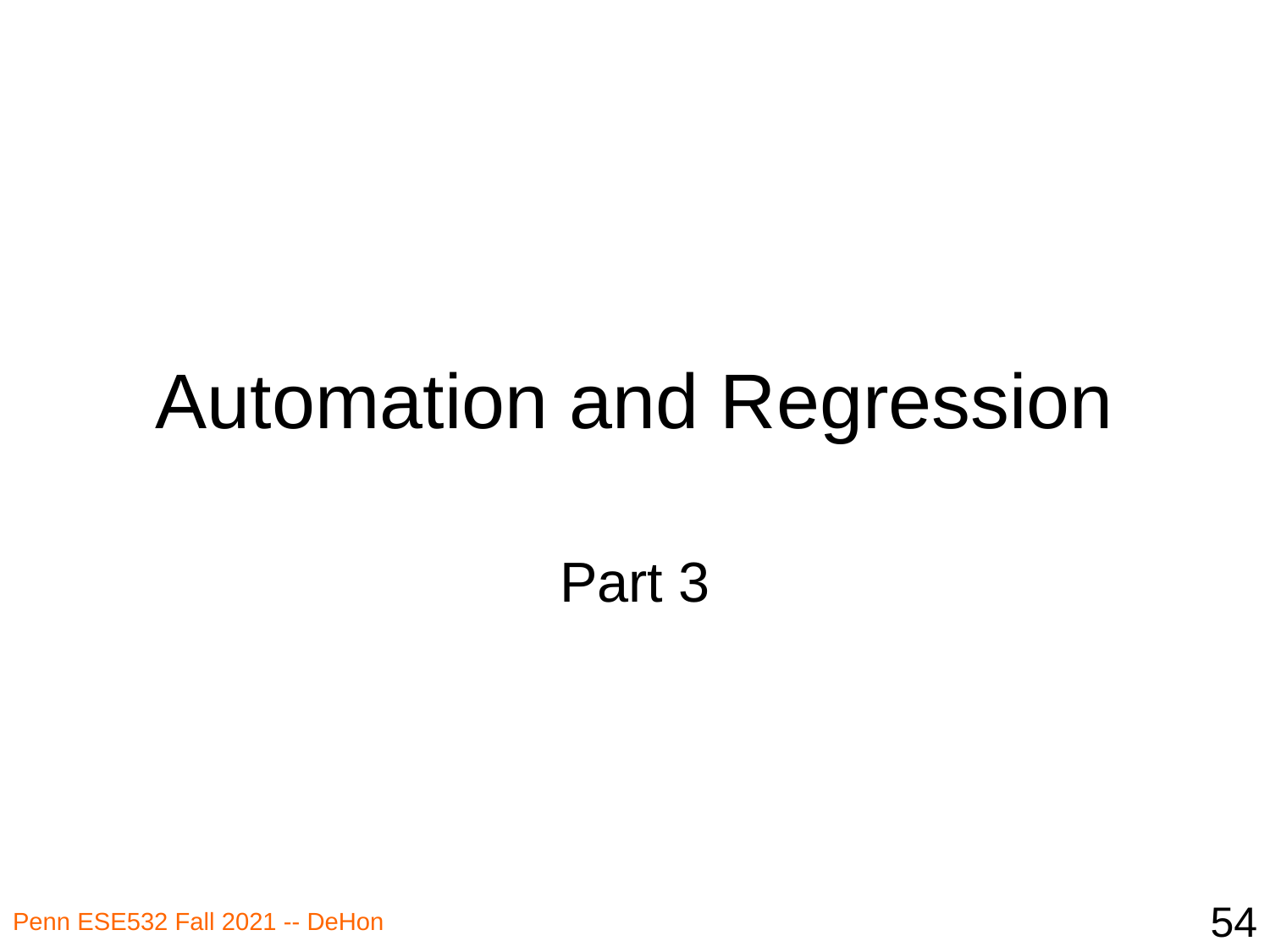

# Automation and Regression
Part 3
54
Penn ESE532 Fall 2021 -- DeHon